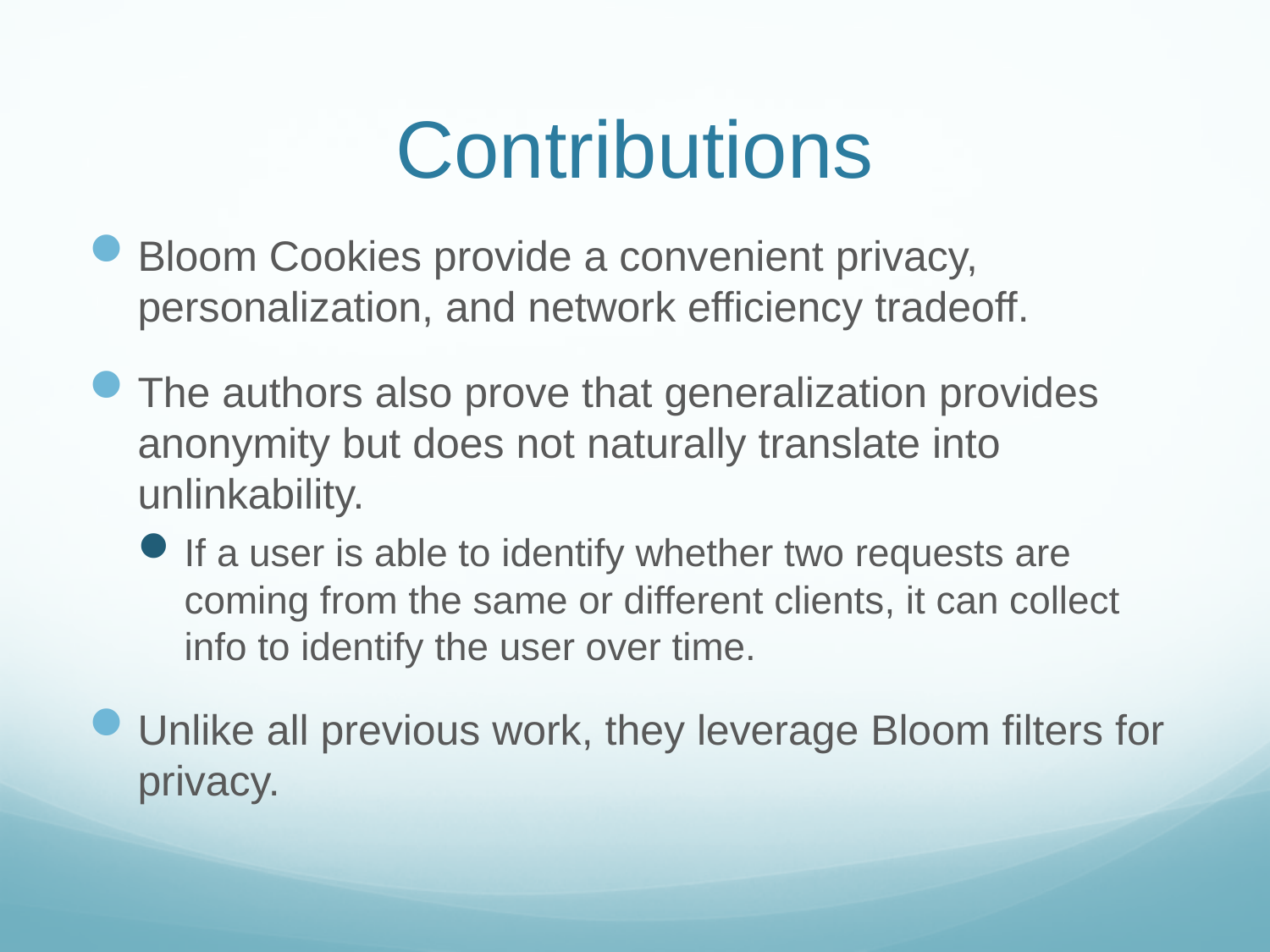

# Contributions
Bloom Cookies provide a convenient privacy, personalization, and network efficiency tradeoff.
The authors also prove that generalization provides anonymity but does not naturally translate into unlinkability.
If a user is able to identify whether two requests are coming from the same or different clients, it can collect info to identify the user over time.
Unlike all previous work, they leverage Bloom filters for privacy.